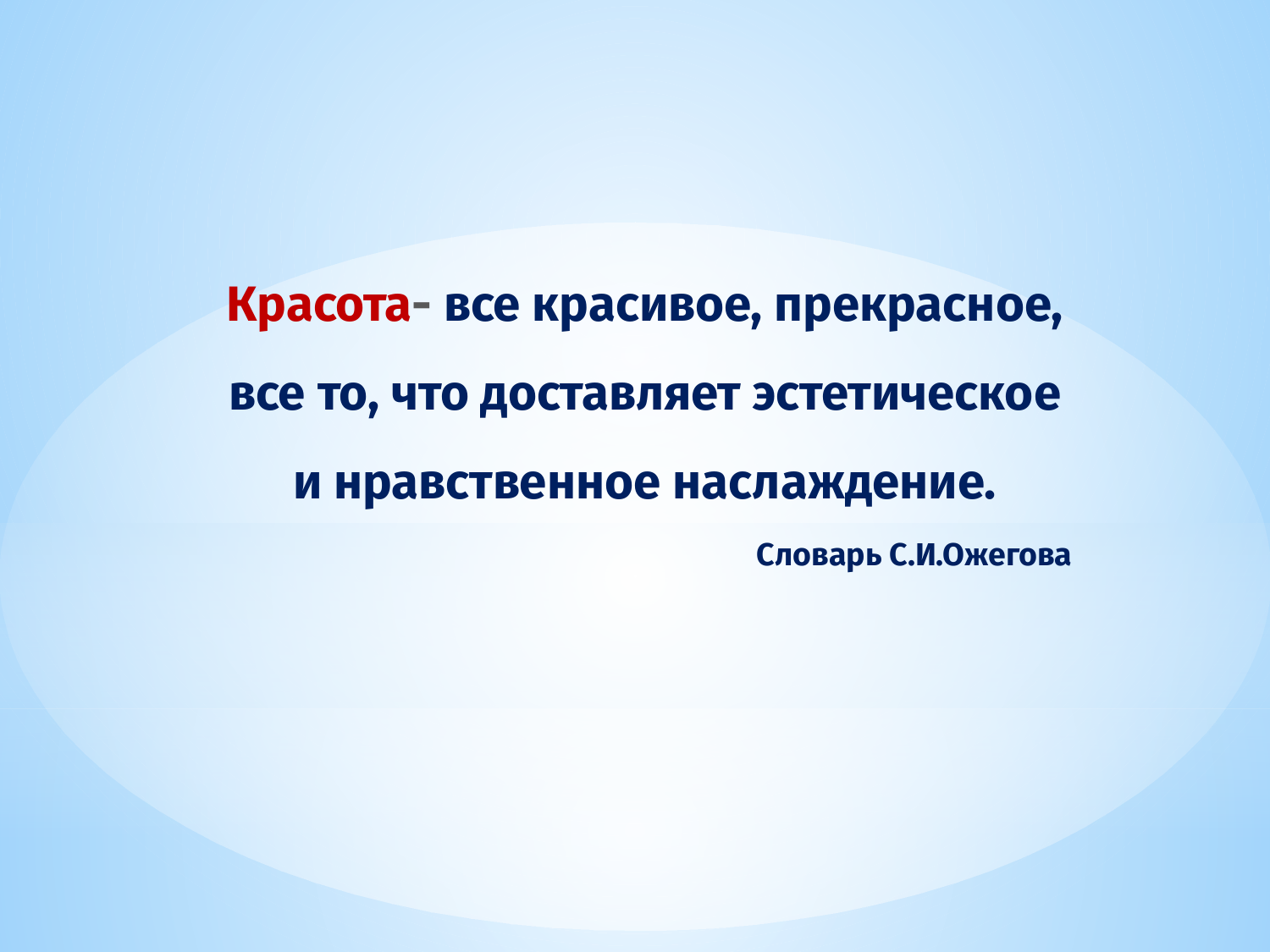

Красота- все красивое, прекрасное, все то, что доставляет эстетическое и нравственное наслаждение.
Словарь С.И.Ожегова